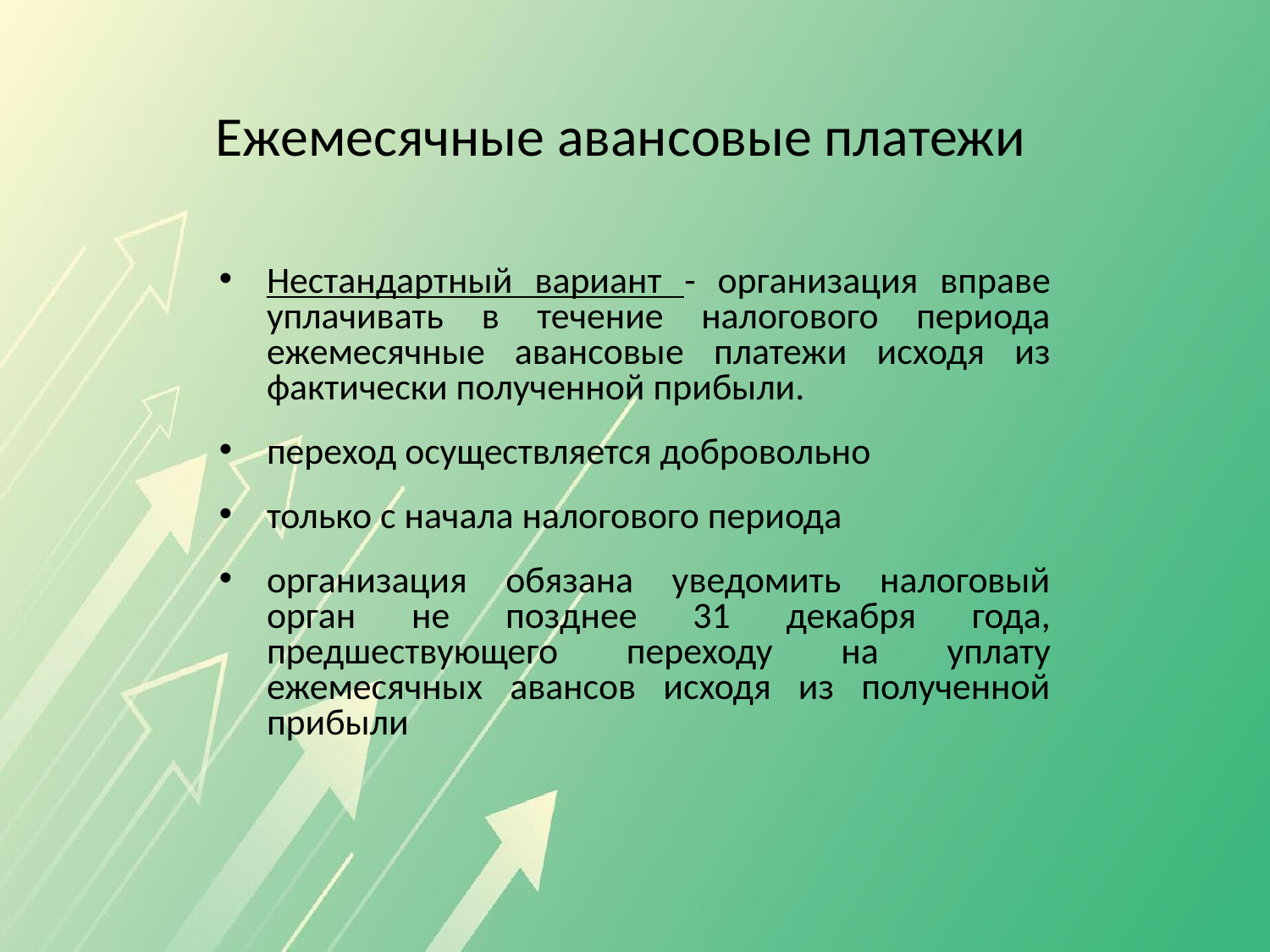

# Ежемесячные авансовые платежи
Нестандартный вариант - организация вправе уплачивать в течение налогового периода ежемесячные авансовые платежи исходя из фактически полученной прибыли.

переход осуществляется добровольно

только с начала налогового периода

организация обязана уведомить налоговый орган не позднее 31 декабря года, предшествующего переходу на уплату ежемесячных авансов исходя из полученной прибыли